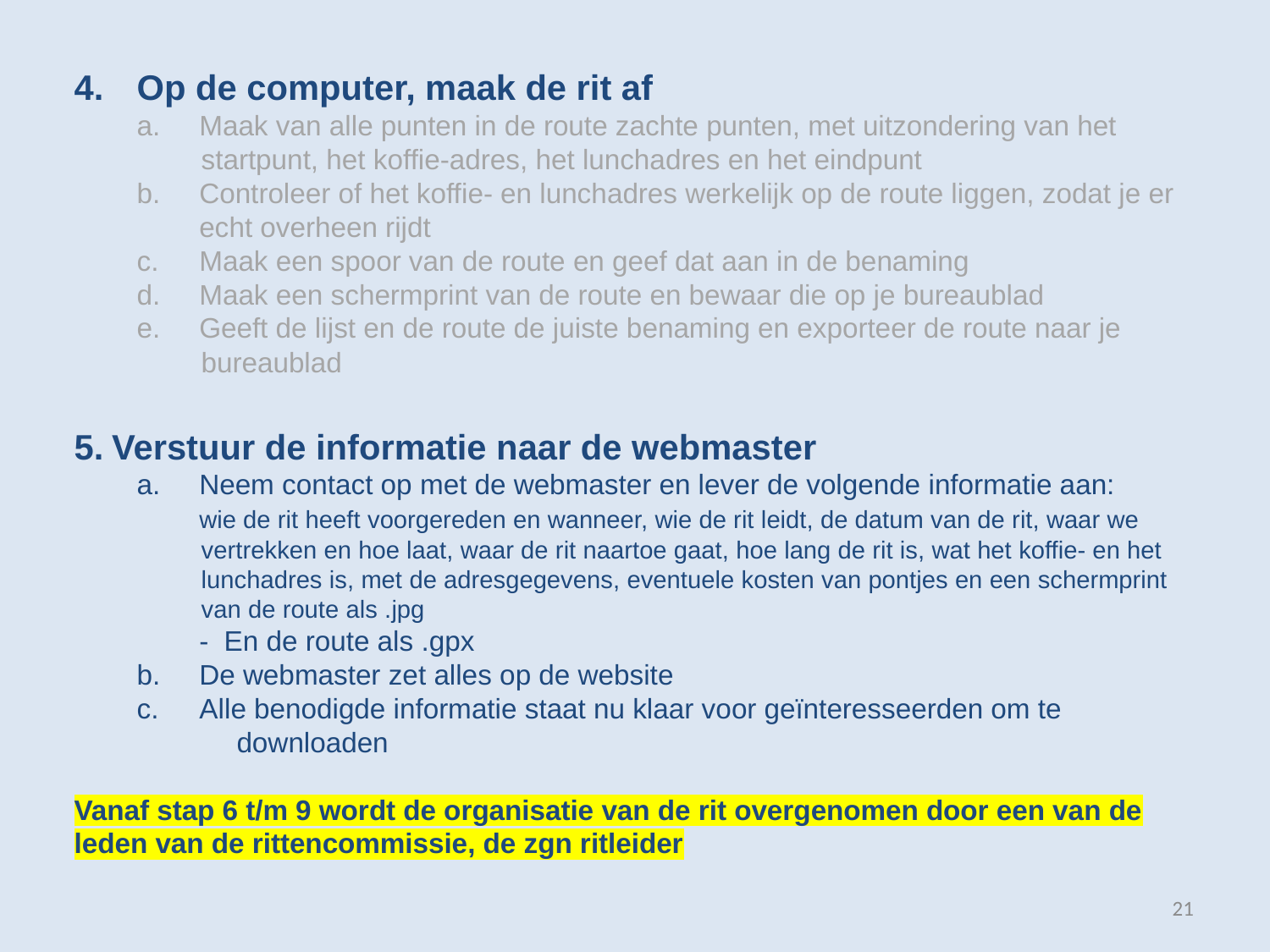

4. 	Op de computer, maak de rit af
	a.		Maak van alle punten in de route zachte punten, met uitzondering van het 					startpunt, het koffie-adres, het lunchadres en het eindpunt
	b.	Controleer of het koffie- en lunchadres werkelijk op de route liggen, zodat je er 			echt overheen rijdt
	c.	Maak een spoor van de route en geef dat aan in de benaming
	d.		Maak een schermprint van de route en bewaar die op je bureaublad
	e.	Geeft de lijst en de route de juiste benaming en exporteer de route naar je 				bureaublad

5.	Verstuur de informatie naar de webmaster
	a.	Neem contact op met de webmaster en lever de volgende informatie aan:
			wie de rit heeft voorgereden en wanneer, wie de rit leidt, de datum van de rit, waar we 				vertrekken en hoe laat, waar de rit naartoe gaat, hoe lang de rit is, wat het koffie- en het 				lunchadres is, met de adresgegevens, eventuele kosten van pontjes en een schermprint 				van de route als .jpg
				-  En de route als .gpx
	b.	De webmaster zet alles op de website
	c.	Alle benodigde informatie staat nu klaar voor geïnteresseerden om te 					downloaden

Vanaf stap 6 t/m 9 wordt de organisatie van de rit overgenomen door een van de leden van de rittencommissie, de zgn ritleider
21